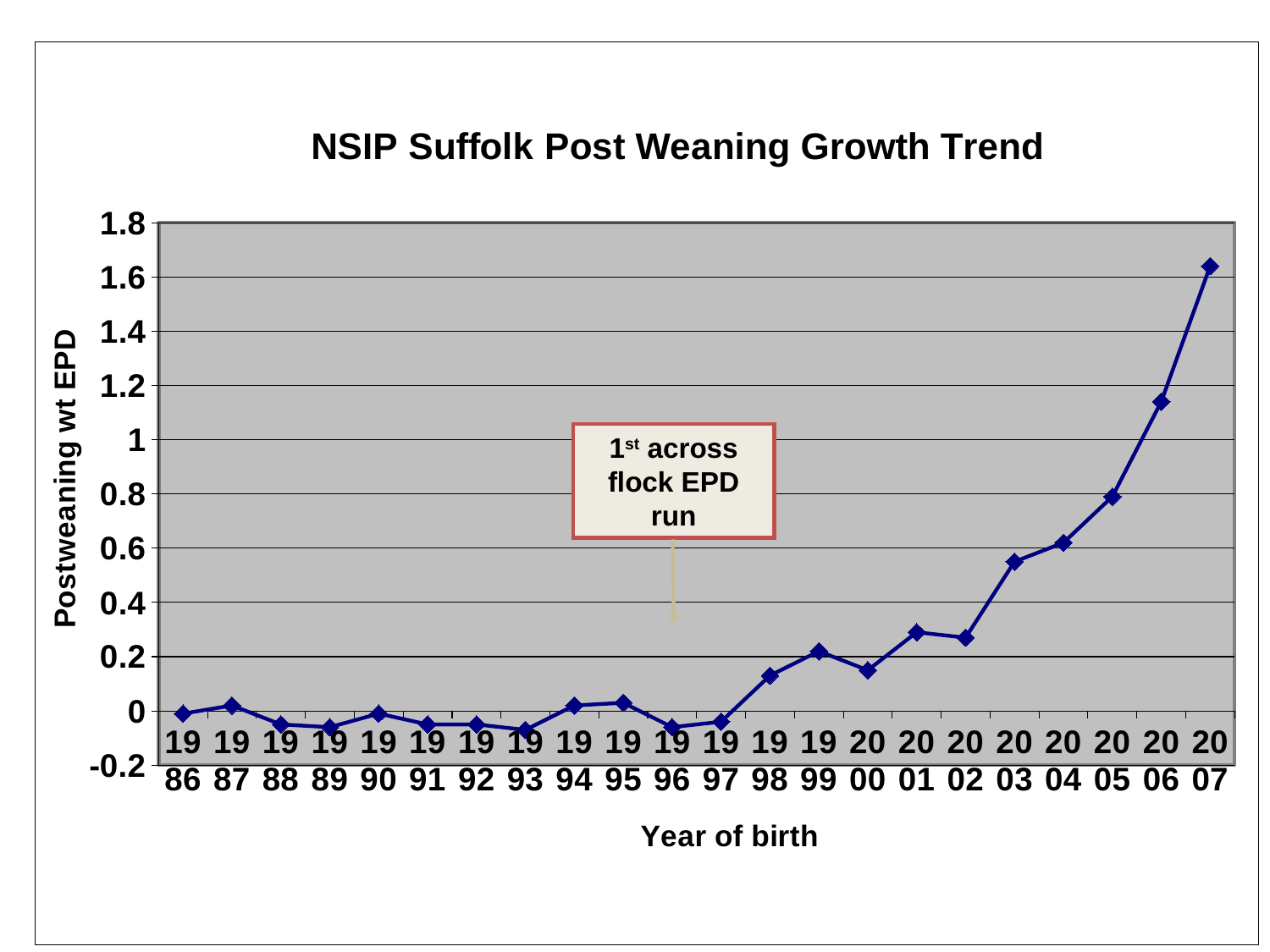

### Chart: NSIP Suffolk Post Weaning Growth Trend

| Category |  |
|---|---|
| 1986 | -0.01 |
| 1987 | 0.02 |
| 1988 | -0.05 |
| 1989 | -0.06 |
| 1990 | -0.01 |
| 1991 | -0.05 |
| 1992 | -0.05 |
| 1993 | -0.07 |
| 1994 | 0.02 |
| 1995 | 0.03 |
| 1996 | -0.06 |
| 1997 | -0.04 |
| 1998 | 0.13 |
| 1999 | 0.22 |
| 2000 | 0.15 |
| 2001 | 0.29 |
| 2002 | 0.27 |
| 2003 | 0.55 |
| 2004 | 0.62 |
| 2005 | 0.79 |
| 2006 | 1.14 |
| 2007 | 1.64 |
1st across flock EPD run